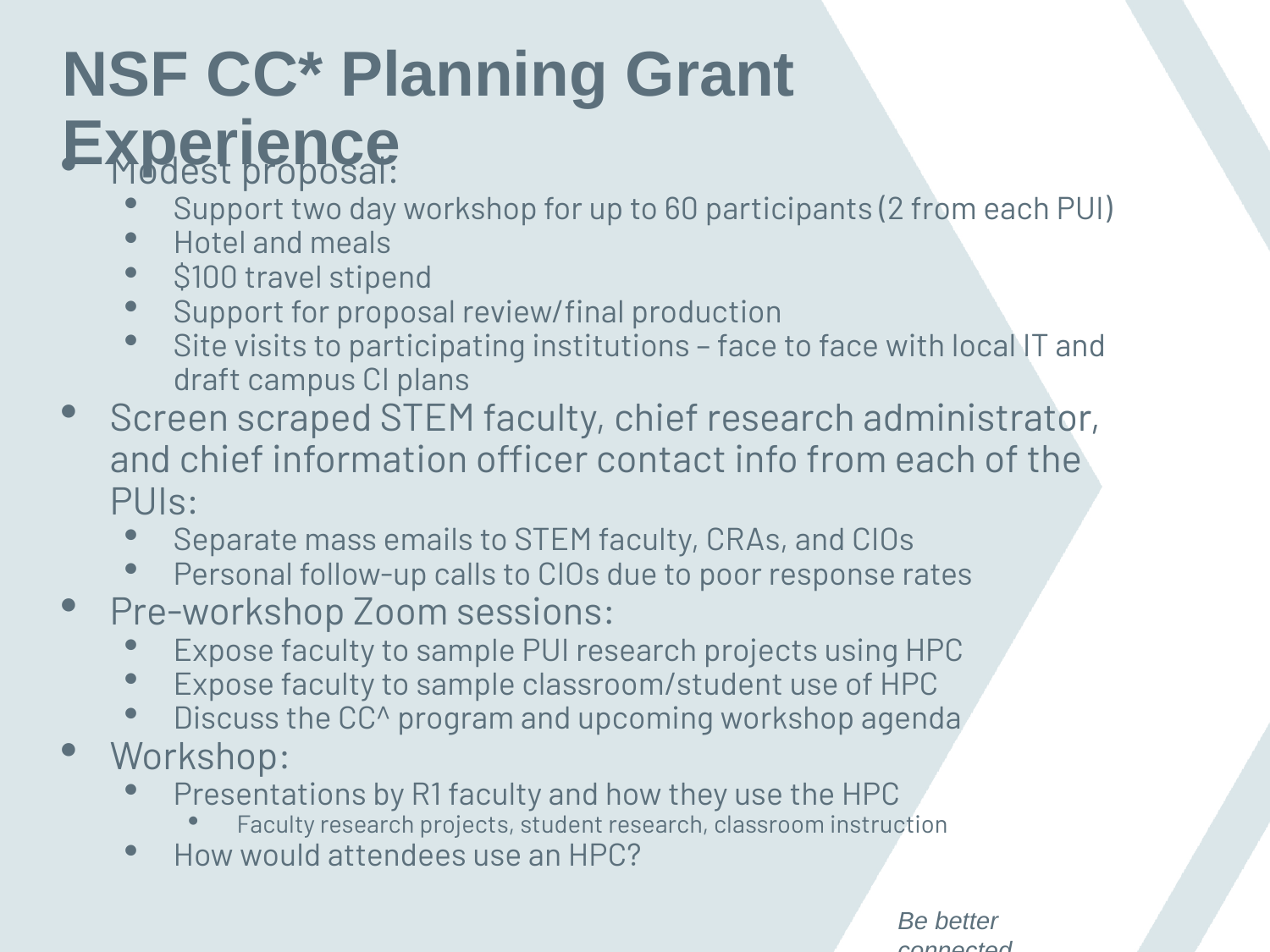

# NSF CC* Planning Grant Experience
Modest proposal:
Support two day workshop for up to 60 participants (2 from each PUI)
Hotel and meals
$100 travel stipend
Support for proposal review/final production
Site visits to participating institutions – face to face with local IT and draft campus CI plans
Screen scraped STEM faculty, chief research administrator, and chief information officer contact info from each of the PUIs:
Separate mass emails to STEM faculty, CRAs, and CIOs
Personal follow-up calls to CIOs due to poor response rates
Pre-workshop Zoom sessions:
Expose faculty to sample PUI research projects using HPC
Expose faculty to sample classroom/student use of HPC
Discuss the CC^ program and upcoming workshop agenda
Workshop:
Presentations by R1 faculty and how they use the HPC
Faculty research projects, student research, classroom instruction
How would attendees use an HPC?